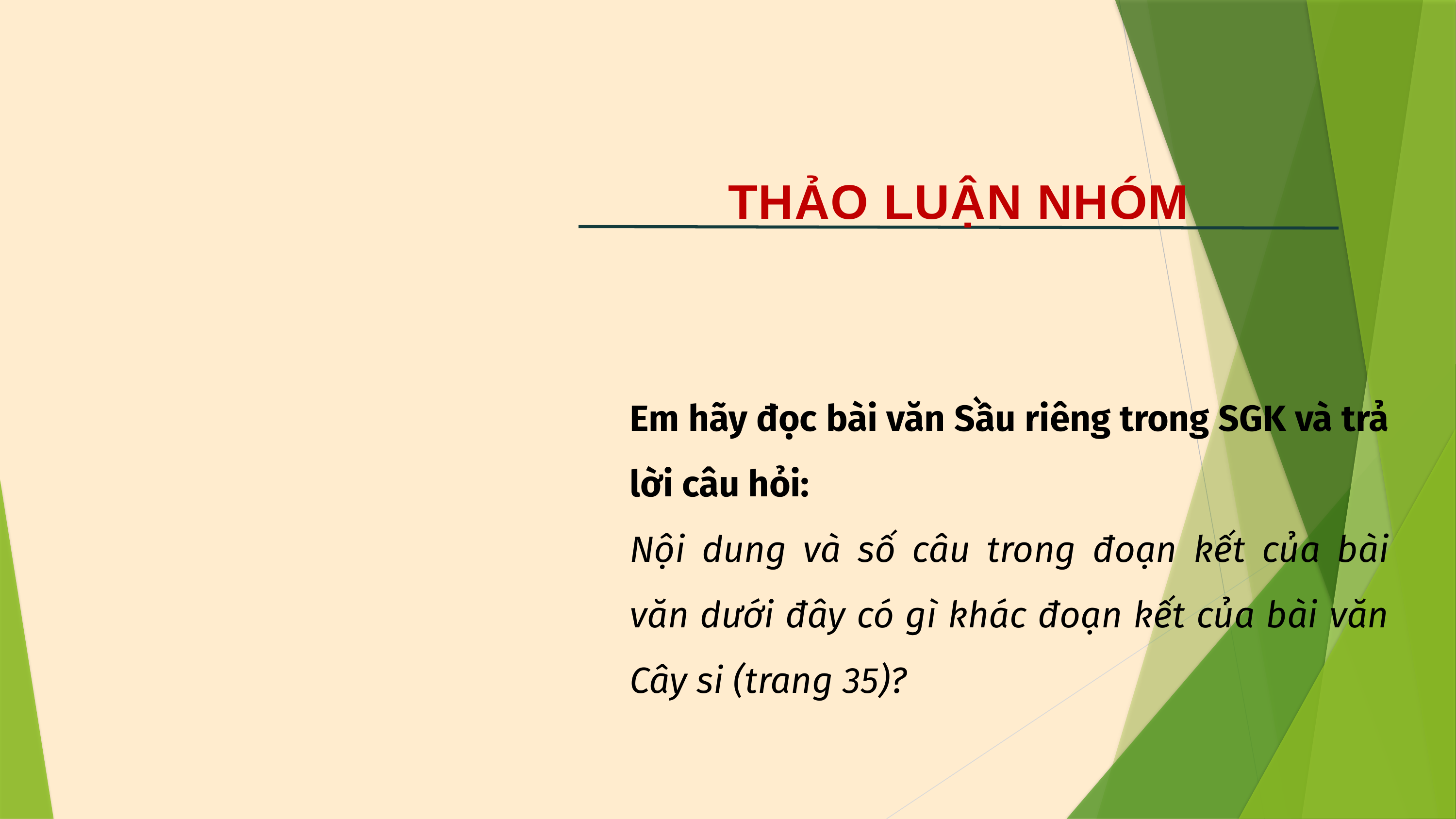

THẢO LUẬN NHÓM

Em hãy đọc bài văn Sầu riêng trong SGK và trả lời câu hỏi:
Nội dung và số câu trong đoạn kết của bài văn dưới đây có gì khác đoạn kết của bài văn Cây si (trang 35)?